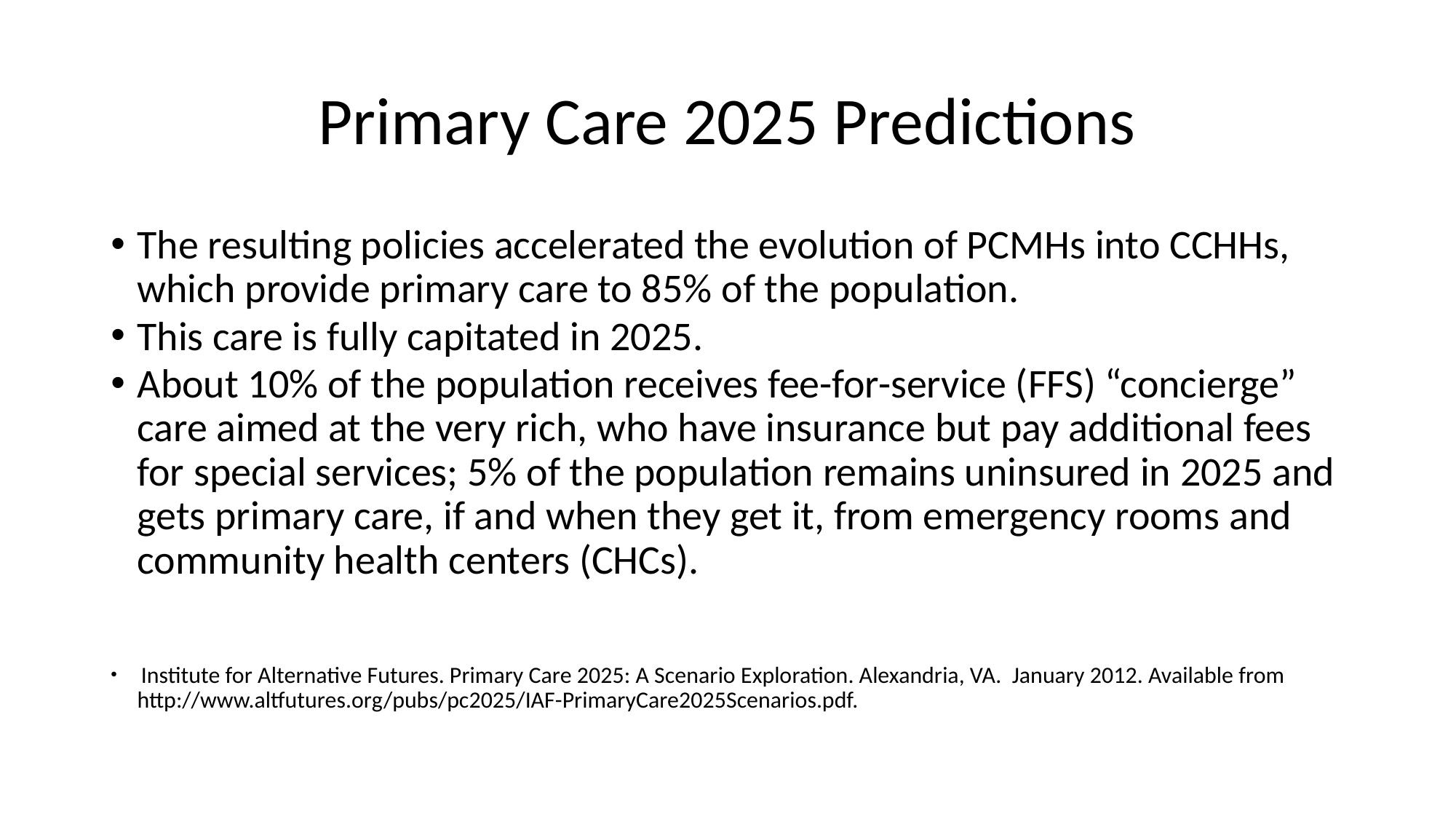

# Primary Care 2025 Predictions
The resulting policies accelerated the evolution of PCMHs into CCHHs, which provide primary care to 85% of the population.
This care is fully capitated in 2025.
About 10% of the population receives fee-for-service (FFS) “concierge” care aimed at the very rich, who have insurance but pay additional fees for special services; 5% of the population remains uninsured in 2025 and gets primary care, if and when they get it, from emergency rooms and community health centers (CHCs).

 Institute for Alternative Futures. Primary Care 2025: A Scenario Exploration. Alexandria, VA.  January 2012. Available from  http://www.altfutures.org/pubs/pc2025/IAF-PrimaryCare2025Scenarios.pdf.